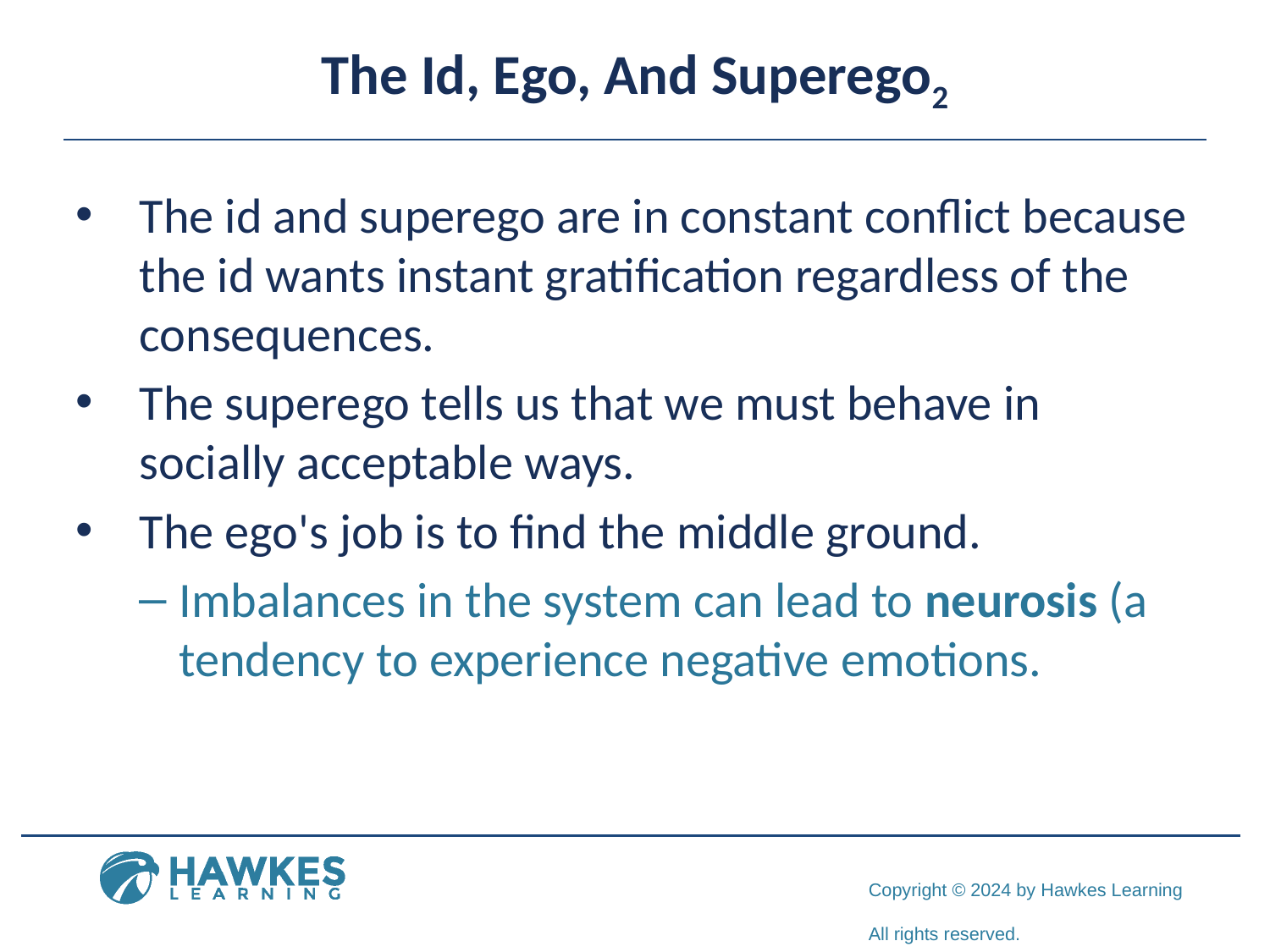

# The Id, Ego, And Superego2
The id and superego are in constant conflict because the id wants instant gratification regardless of the consequences.
The superego tells us that we must behave in socially acceptable ways.
The ego's job is to find the middle ground.
Imbalances in the system can lead to neurosis (a tendency to experience negative emotions.